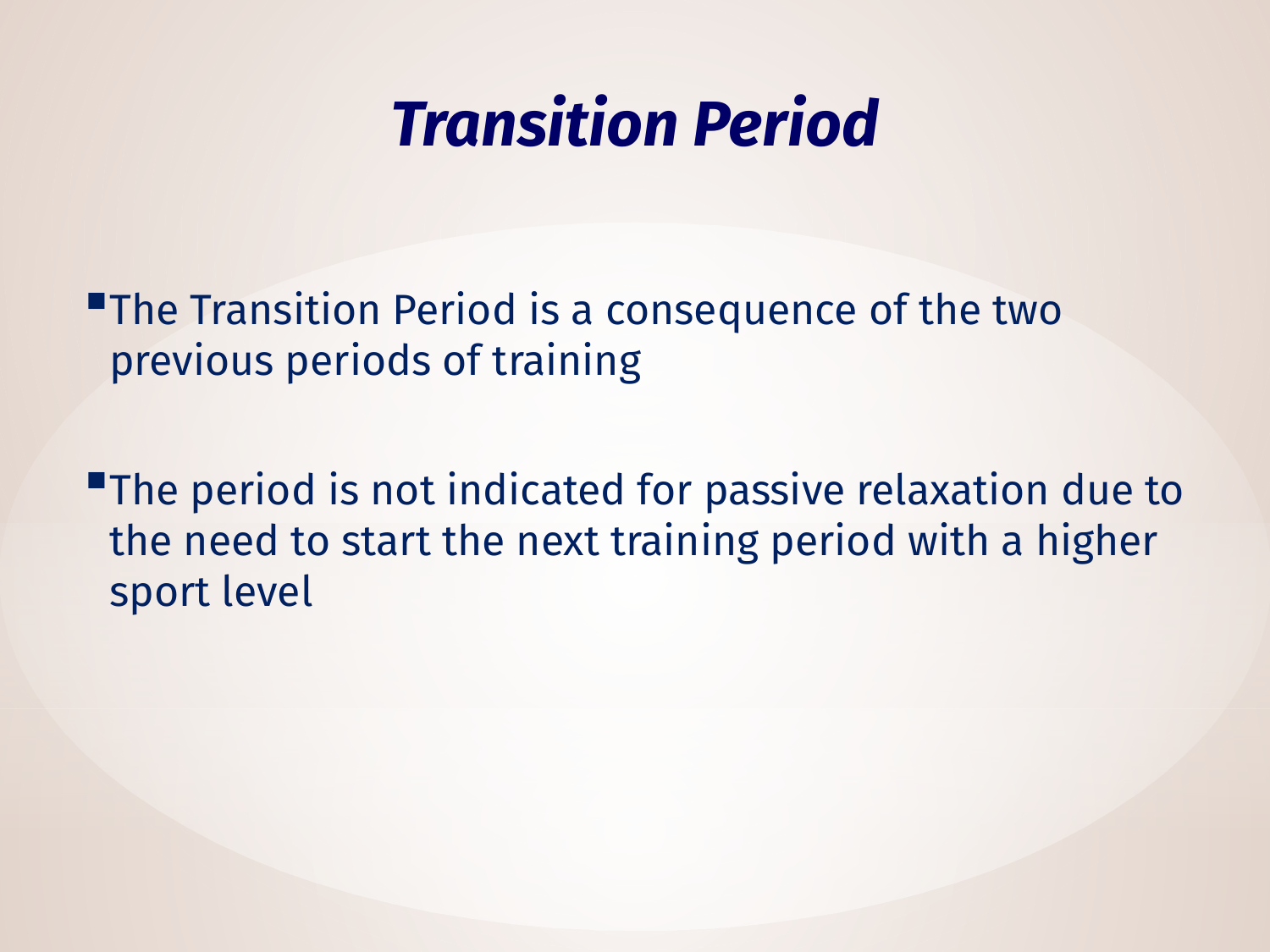

# Transition Period
The Transition Period is a consequence of the two previous periods of training

The period is not indicated for passive relaxation due to the need to start the next training period with a higher sport level